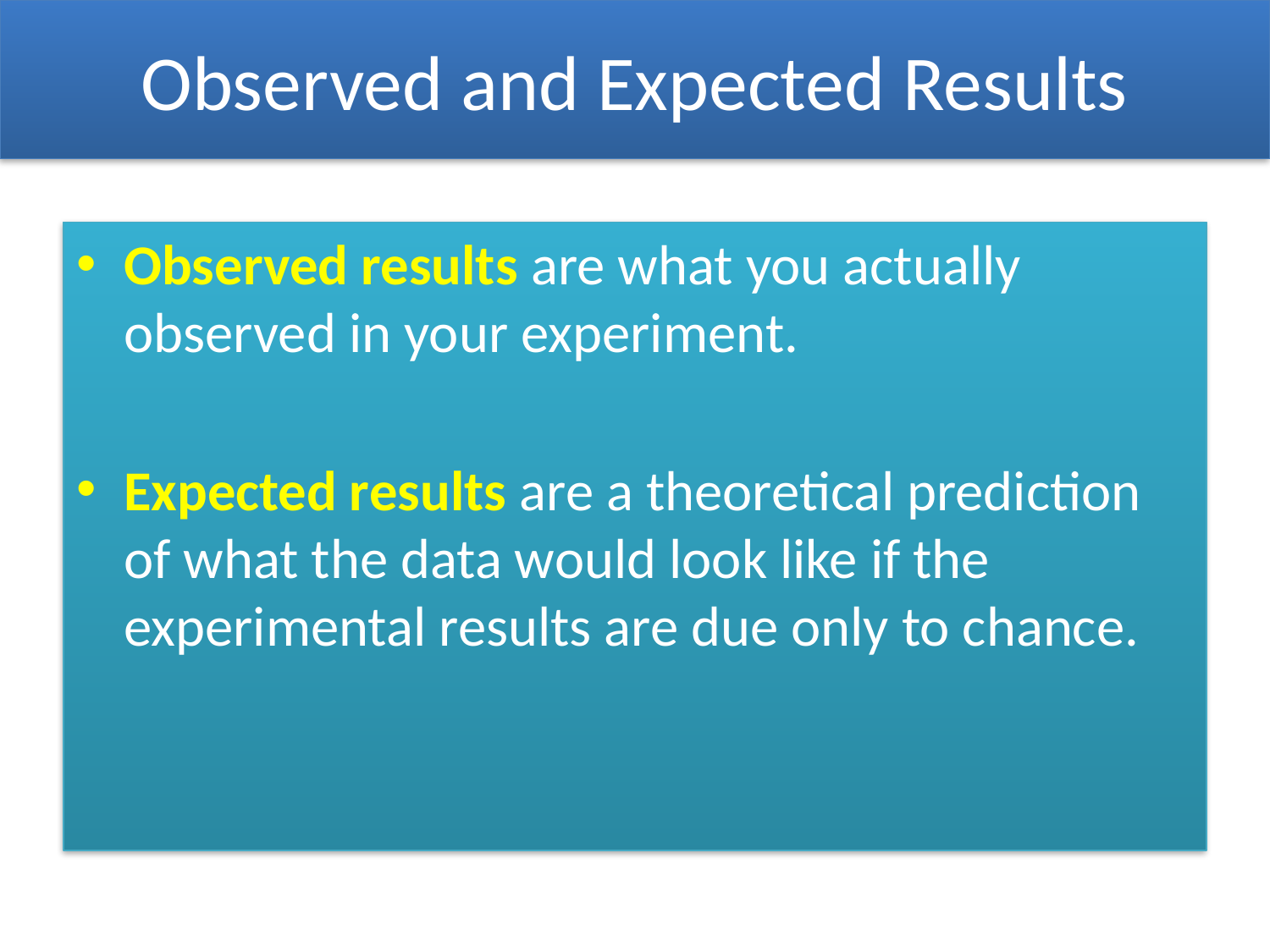

# Observed and Expected Results
Observed results are what you actually observed in your experiment.

Expected results are a theoretical prediction of what the data would look like if the experimental results are due only to chance.